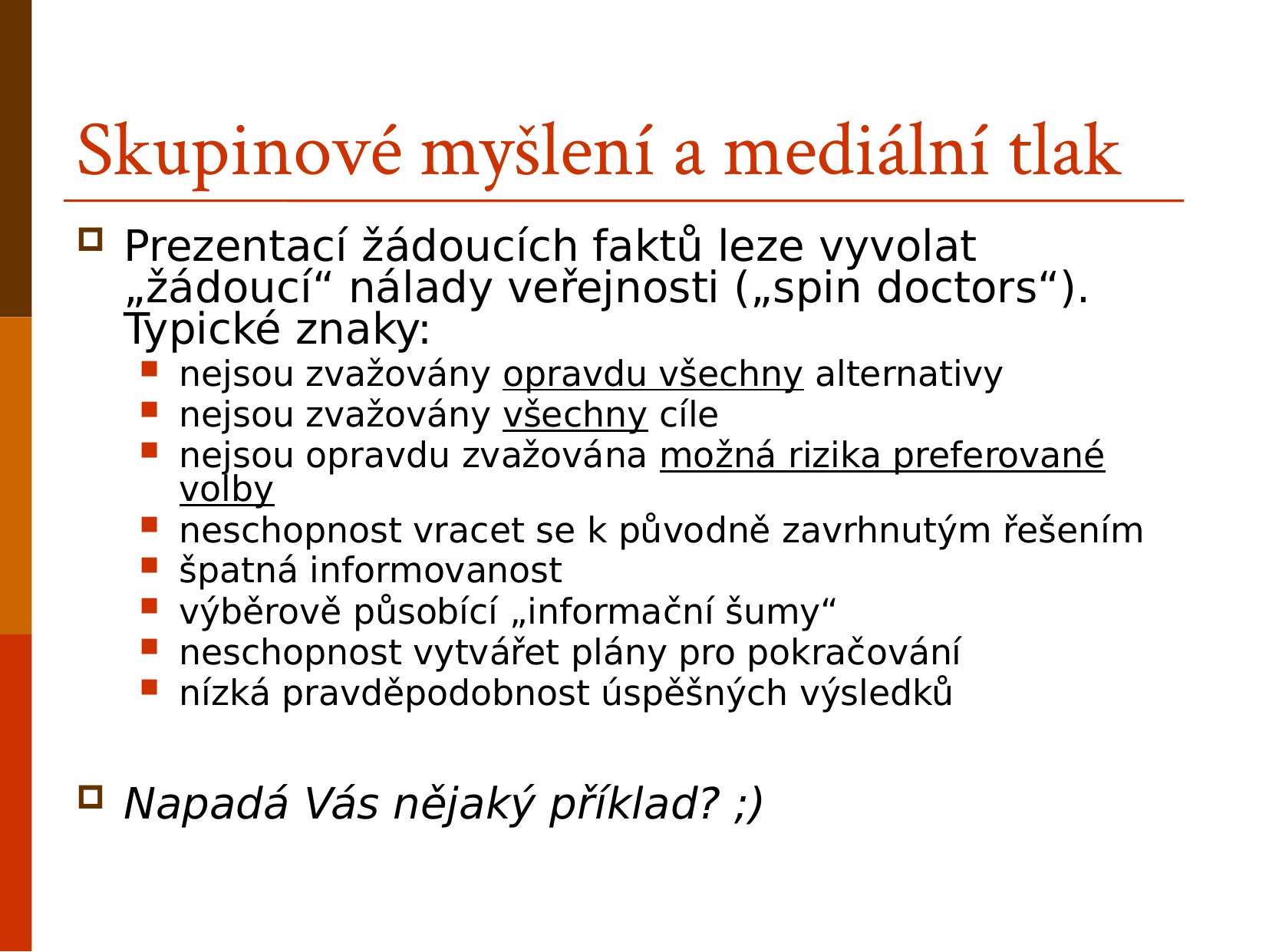

# Skupinové myšlení a mediální tlak
Prezentací žádoucích faktů leze vyvolat „žádoucí“ nálady veřejnosti („spin doctors“). Typické znaky:
nejsou zvažovány opravdu všechny alternativy
nejsou zvažovány všechny cíle
nejsou opravdu zvažována možná rizika preferované volby
neschopnost vracet se k původně zavrhnutým řešením
špatná informovanost
výběrově působící „informační šumy“
neschopnost vytvářet plány pro pokračování
nízká pravděpodobnost úspěšných výsledků

Napadá Vás nějaký příklad? ;)